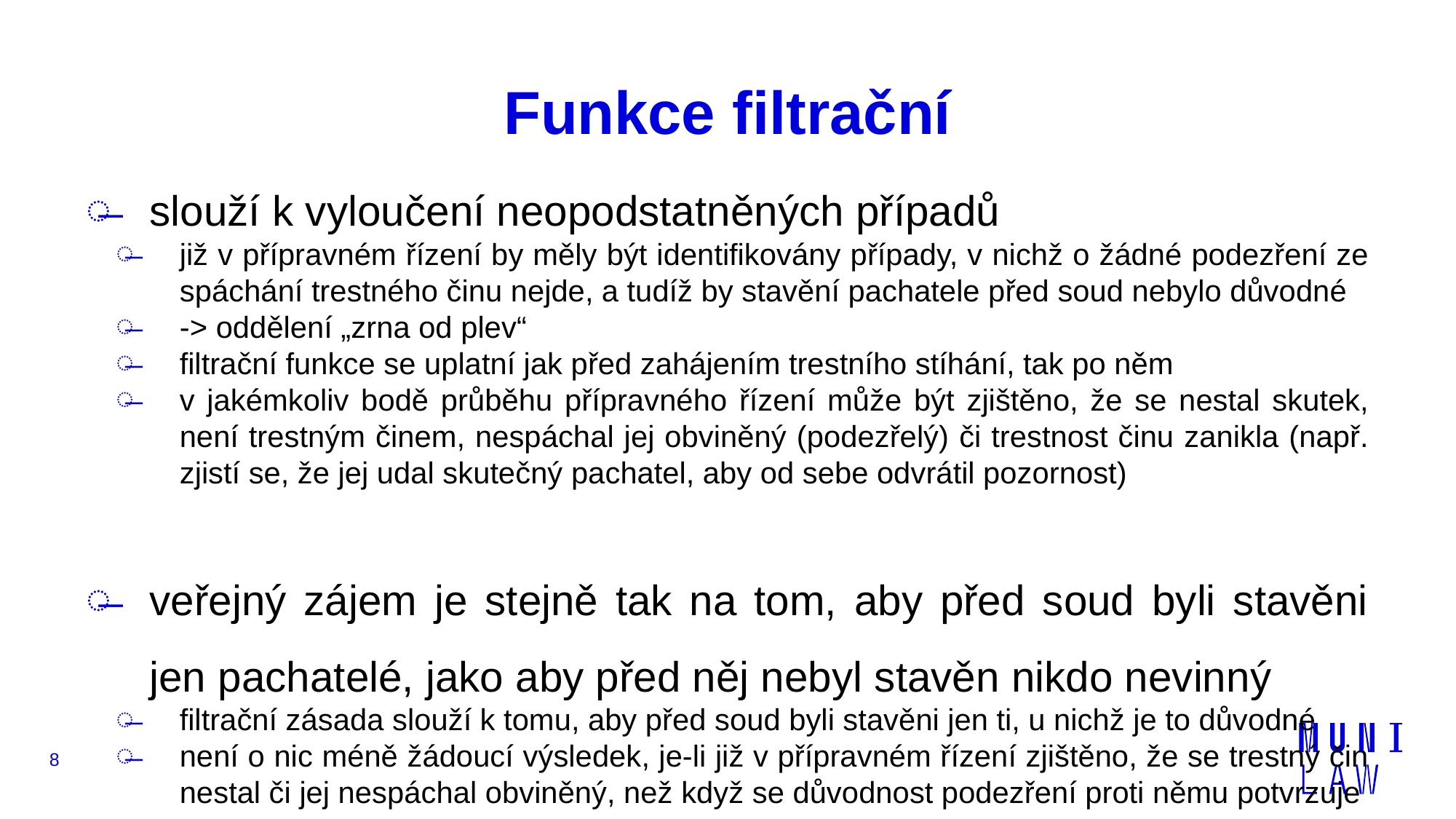

# Funkce filtrační
slouží k vyloučení neopodstatněných případů
již v přípravném řízení by měly být identifikovány případy, v nichž o žádné podezření ze spáchání trestného činu nejde, a tudíž by stavění pachatele před soud nebylo důvodné
-> oddělení „zrna od plev“
filtrační funkce se uplatní jak před zahájením trestního stíhání, tak po něm
v jakémkoliv bodě průběhu přípravného řízení může být zjištěno, že se nestal skutek, není trestným činem, nespáchal jej obviněný (podezřelý) či trestnost činu zanikla (např. zjistí se, že jej udal skutečný pachatel, aby od sebe odvrátil pozornost)

veřejný zájem je stejně tak na tom, aby před soud byli stavěni jen pachatelé, jako aby před něj nebyl stavěn nikdo nevinný
filtrační zásada slouží k tomu, aby před soud byli stavěni jen ti, u nichž je to důvodné
není o nic méně žádoucí výsledek, je-li již v přípravném řízení zjištěno, že se trestný čin nestal či jej nespáchal obviněný, než když se důvodnost podezření proti němu potvrzuje

8